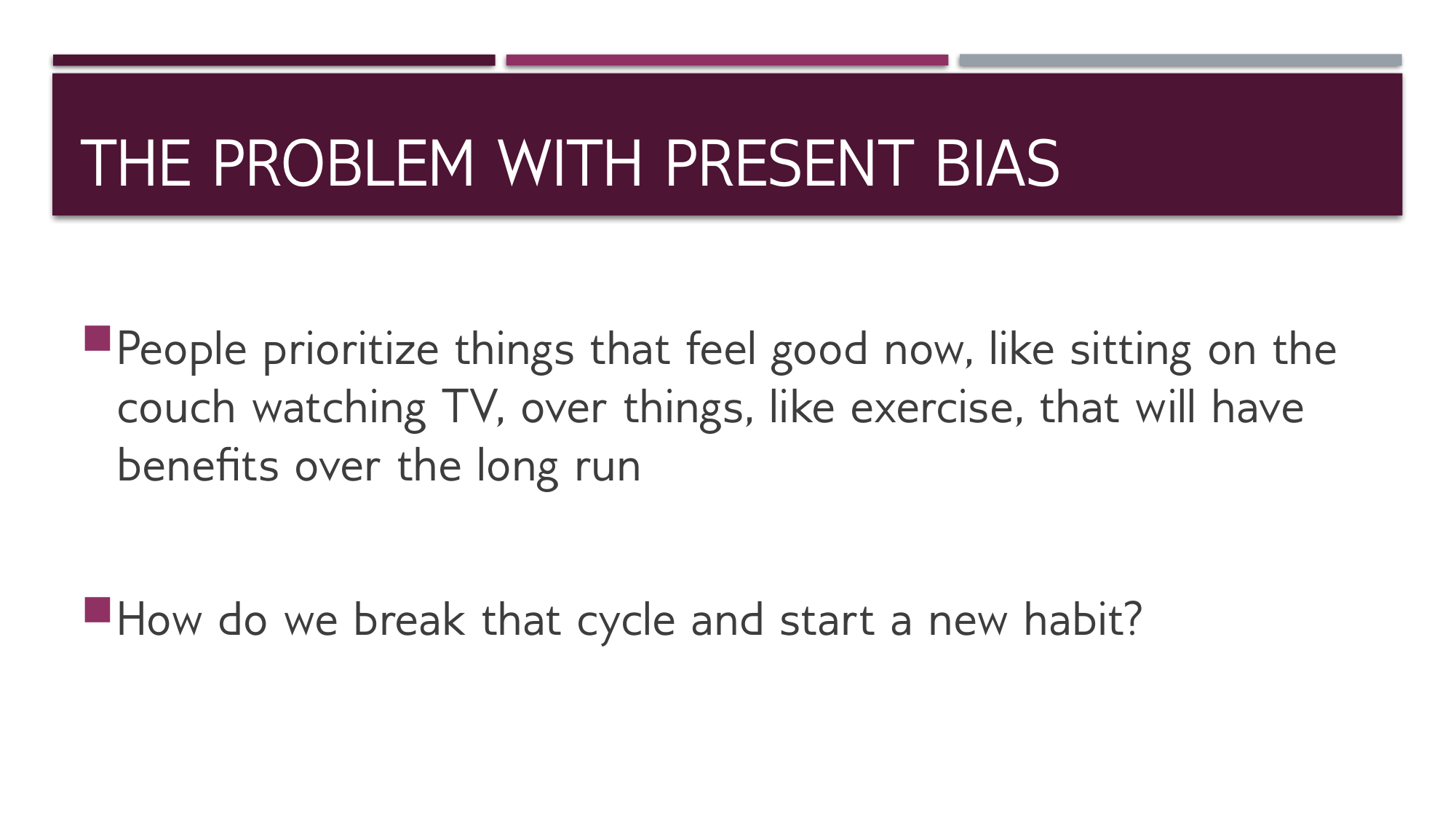

# The problem with Present bias
People prioritize things that feel good now, like sitting on the couch watching TV, over things, like exercise, that will have benefits over the long run

How do we break that cycle and start a new habit?